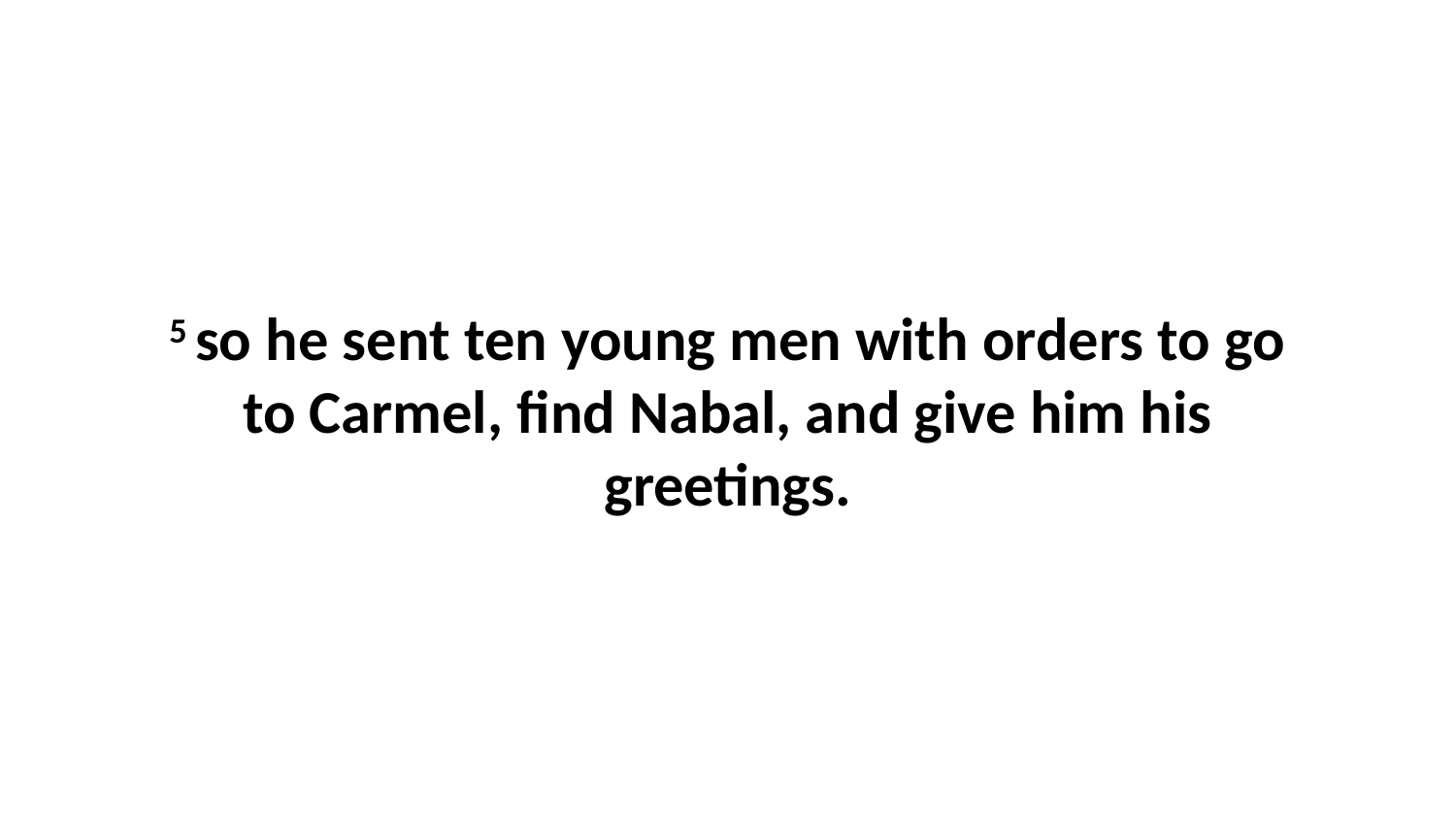

5 so he sent ten young men with orders to go to Carmel, find Nabal, and give him his greetings.